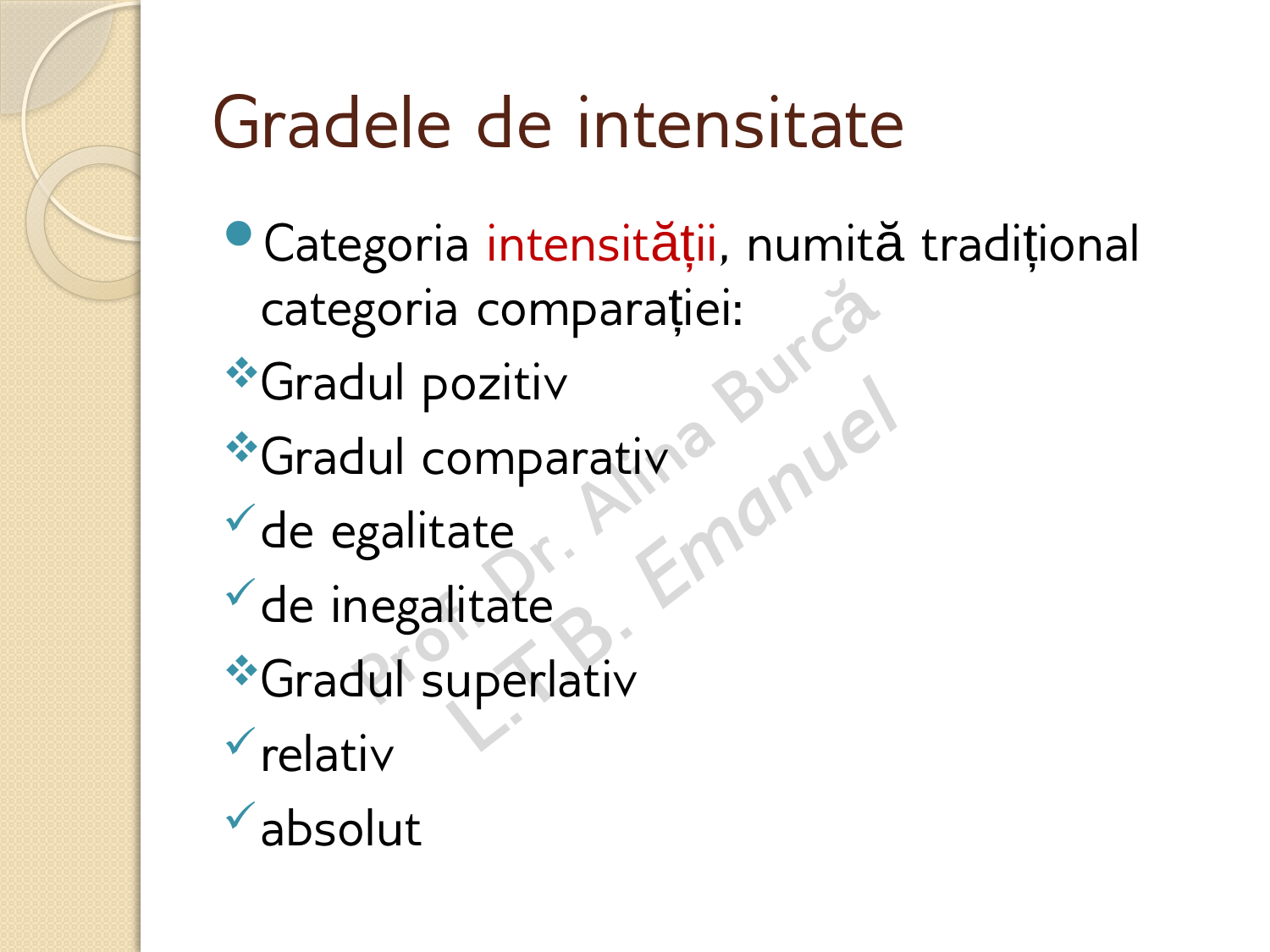

# Gradele de intensitate
Categoria intensității, numită tradițional categoria comparației:
Gradul pozitiv
Gradul comparativ
de egalitate
de inegalitate
Gradul superlativ
relativ
absolut